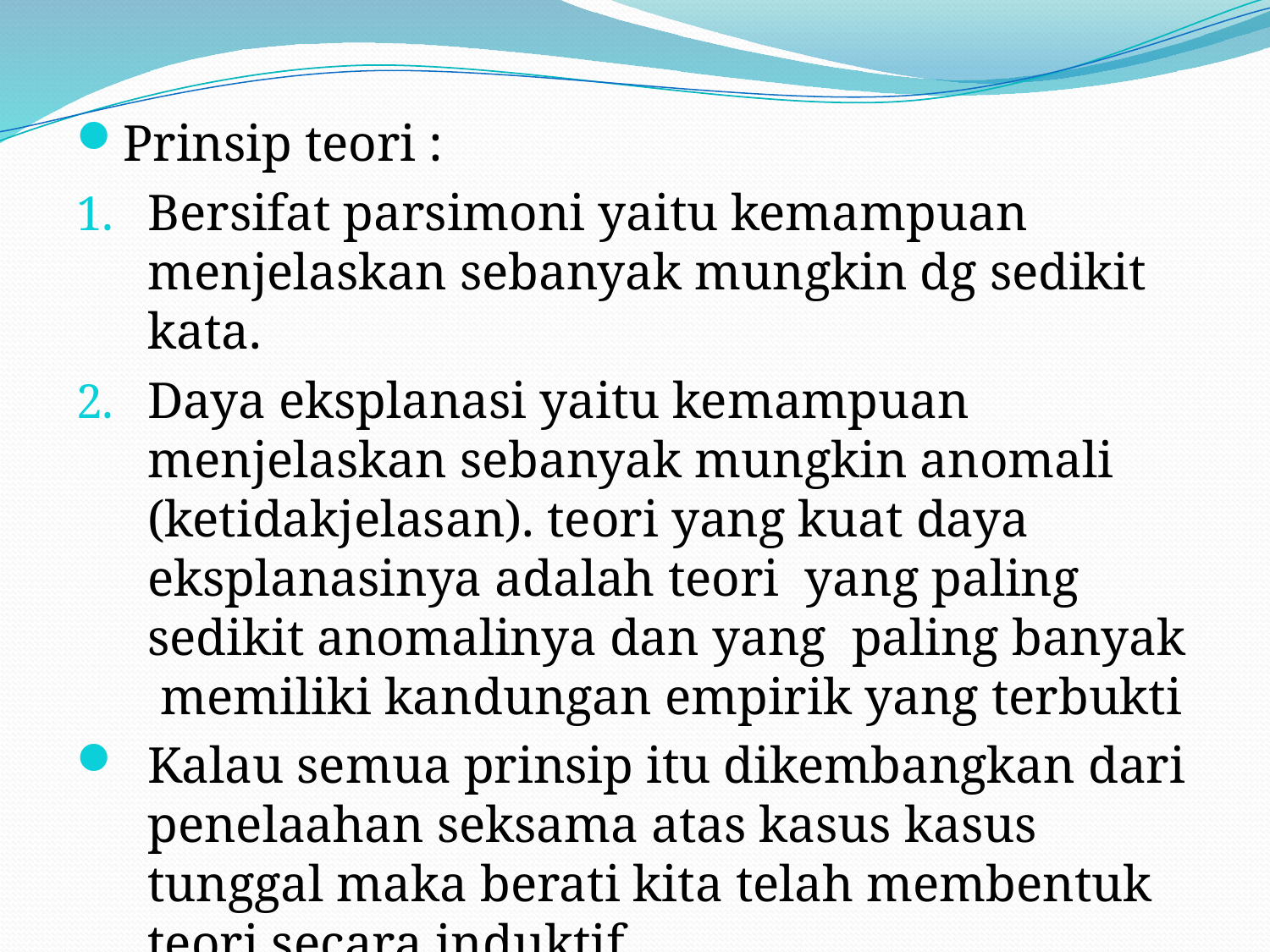

Prinsip teori :
Bersifat parsimoni yaitu kemampuan menjelaskan sebanyak mungkin dg sedikit kata.
Daya eksplanasi yaitu kemampuan menjelaskan sebanyak mungkin anomali (ketidakjelasan). teori yang kuat daya eksplanasinya adalah teori  yang paling sedikit anomalinya dan yang  paling banyak  memiliki kandungan empirik yang terbukti
Kalau semua prinsip itu dikembangkan dari penelaahan seksama atas kasus kasus tunggal maka berati kita telah membentuk teori secara induktif.